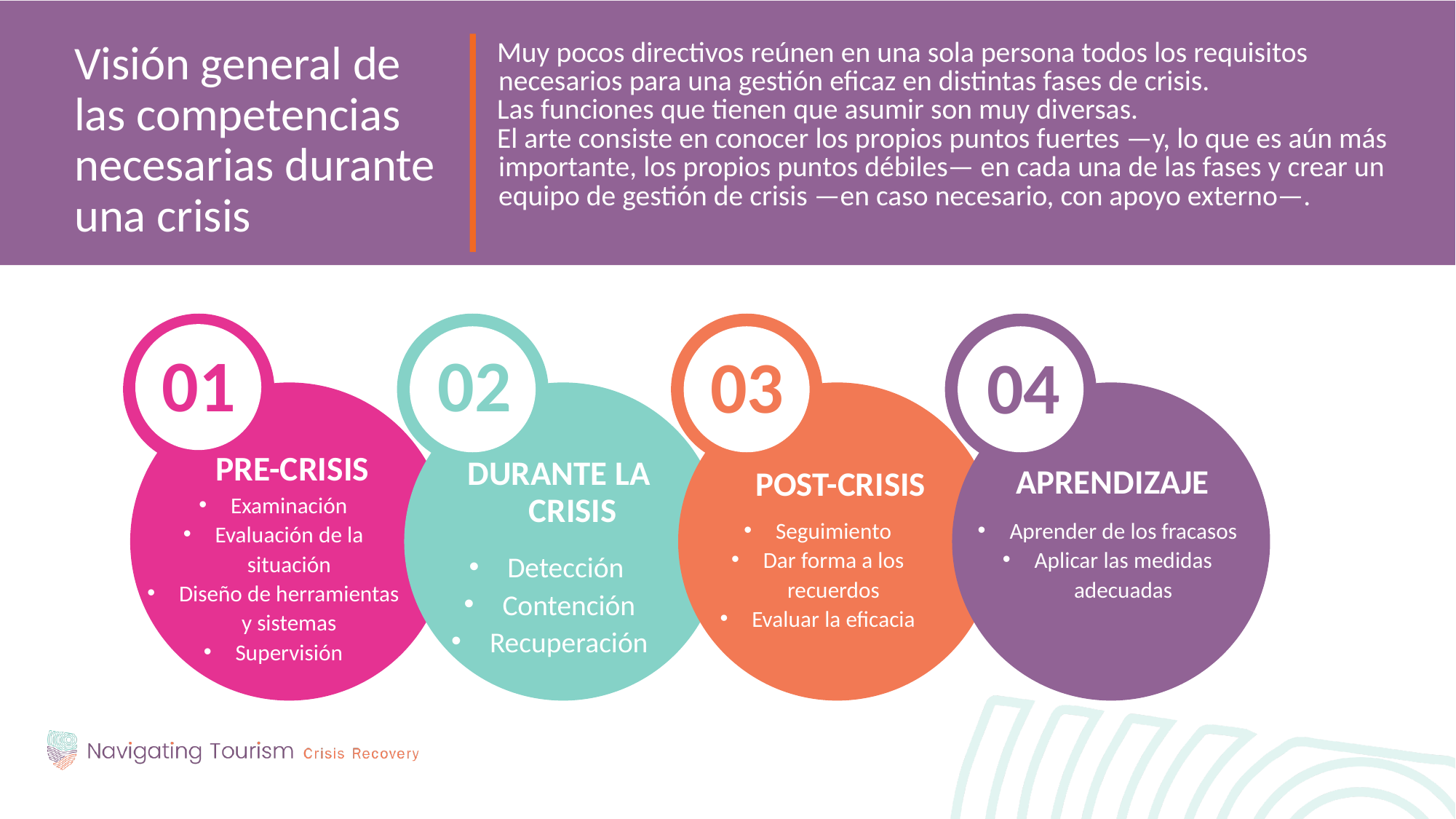

Muy pocos directivos reúnen en una sola persona todos los requisitos necesarios para una gestión eficaz en distintas fases de crisis.
Las funciones que tienen que asumir son muy diversas.
El arte consiste en conocer los propios puntos fuertes —y, lo que es aún más importante, los propios puntos débiles— en cada una de las fases y crear un equipo de gestión de crisis —en caso necesario, con apoyo externo—.

Visión general de las competencias necesarias durante una crisis

01
02
03
04

DURANTE LA CRISIS
PRE-CRISIS

APRENDIZAJE
POST-CRISIS

Examinación
Evaluación de la situación
Diseño de herramientas y sistemas
Supervisión
Seguimiento
Dar forma a los recuerdos
Evaluar la eficacia

Aprender de los fracasos
Aplicar las medidas adecuadas

Detección
Contención
Recuperación